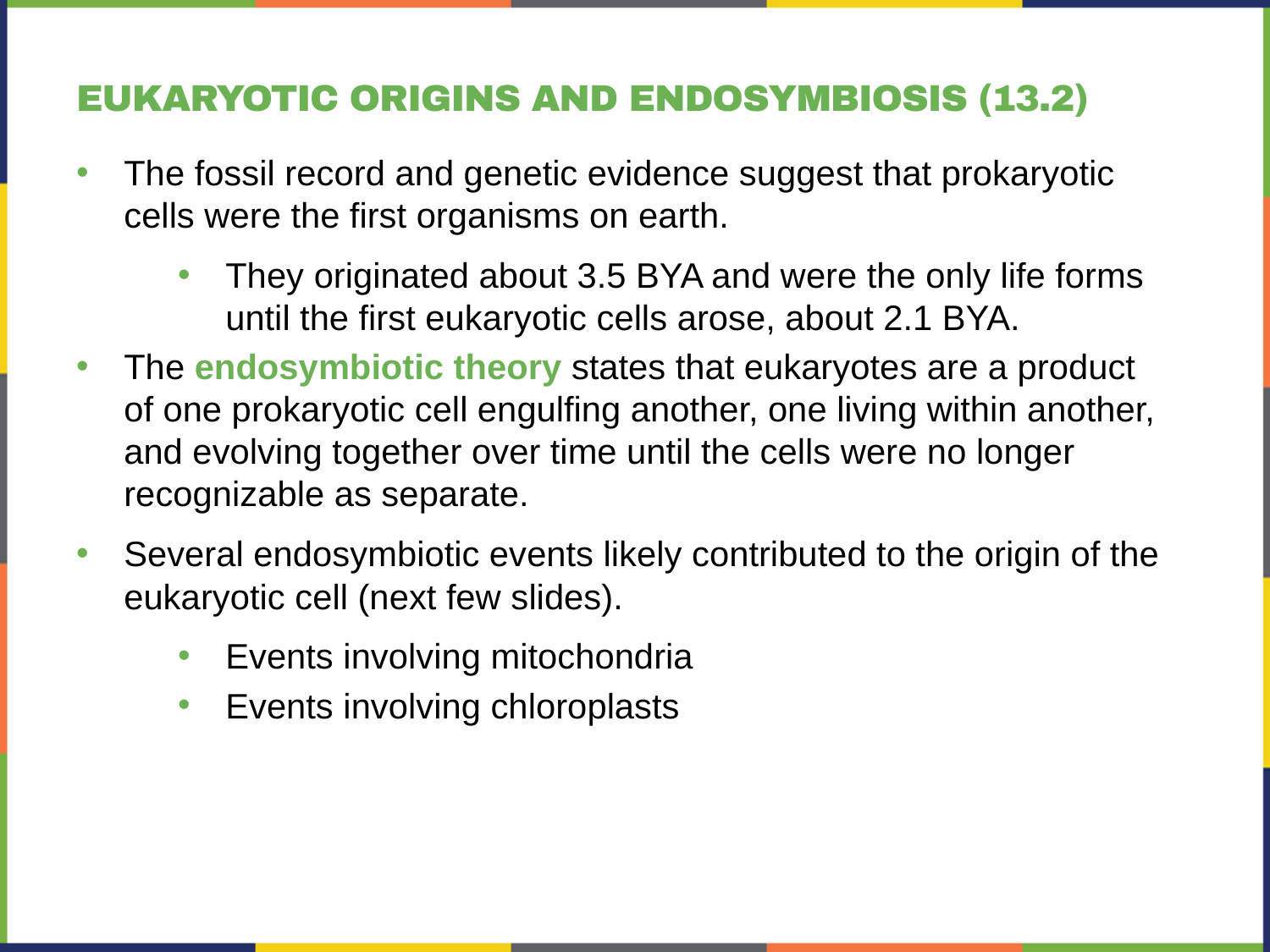

# Eukaryotic origins and endosymbiosis (13.2)
The fossil record and genetic evidence suggest that prokaryotic cells were the first organisms on earth.
They originated about 3.5 BYA and were the only life forms until the first eukaryotic cells arose, about 2.1 BYA.
The endosymbiotic theory states that eukaryotes are a product of one prokaryotic cell engulfing another, one living within another, and evolving together over time until the cells were no longer recognizable as separate.
Several endosymbiotic events likely contributed to the origin of the eukaryotic cell (next few slides).
Events involving mitochondria
Events involving chloroplasts